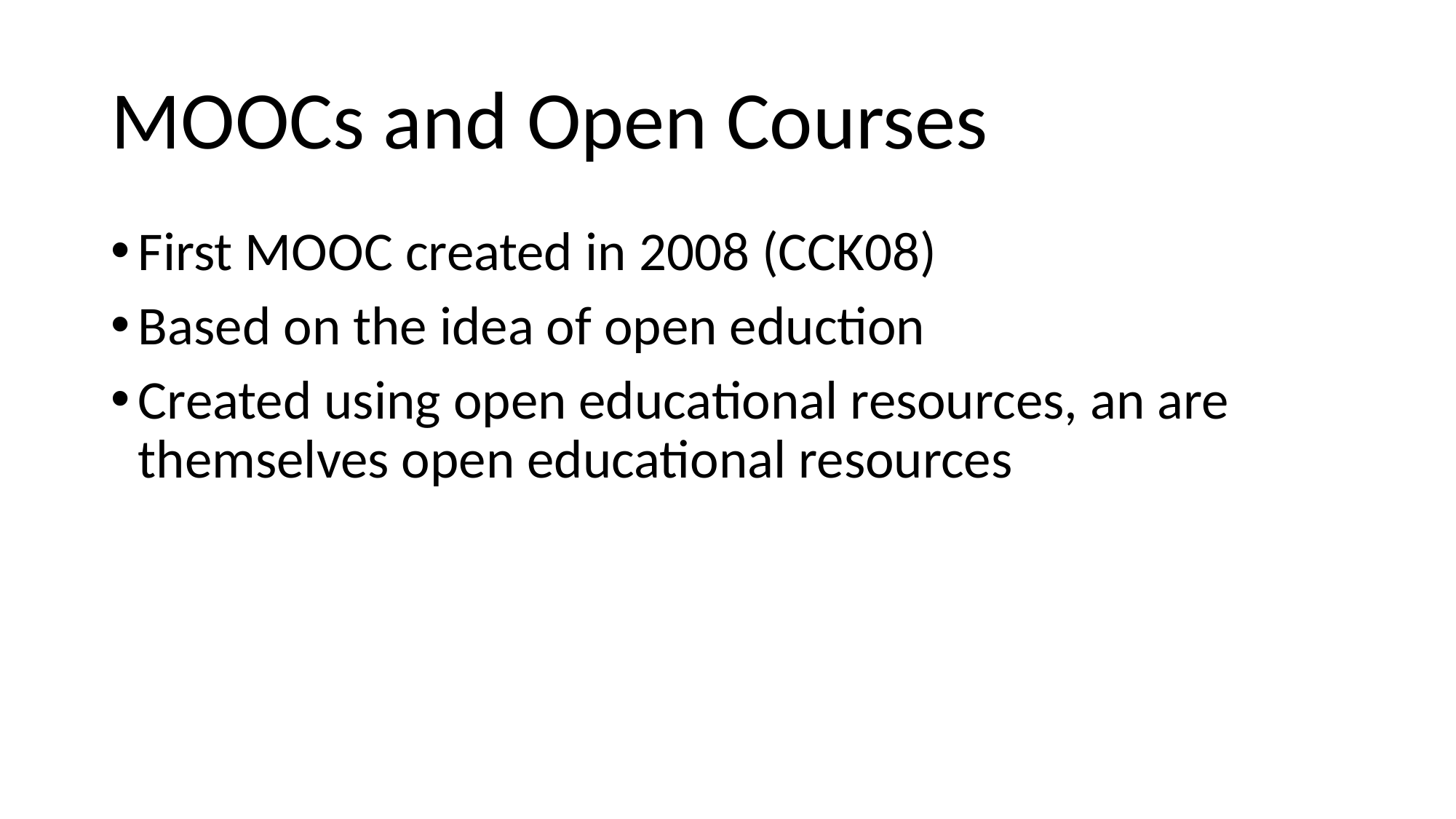

# MOOCs and Open Courses
First MOOC created in 2008 (CCK08)
Based on the idea of open eduction
Created using open educational resources, an are themselves open educational resources